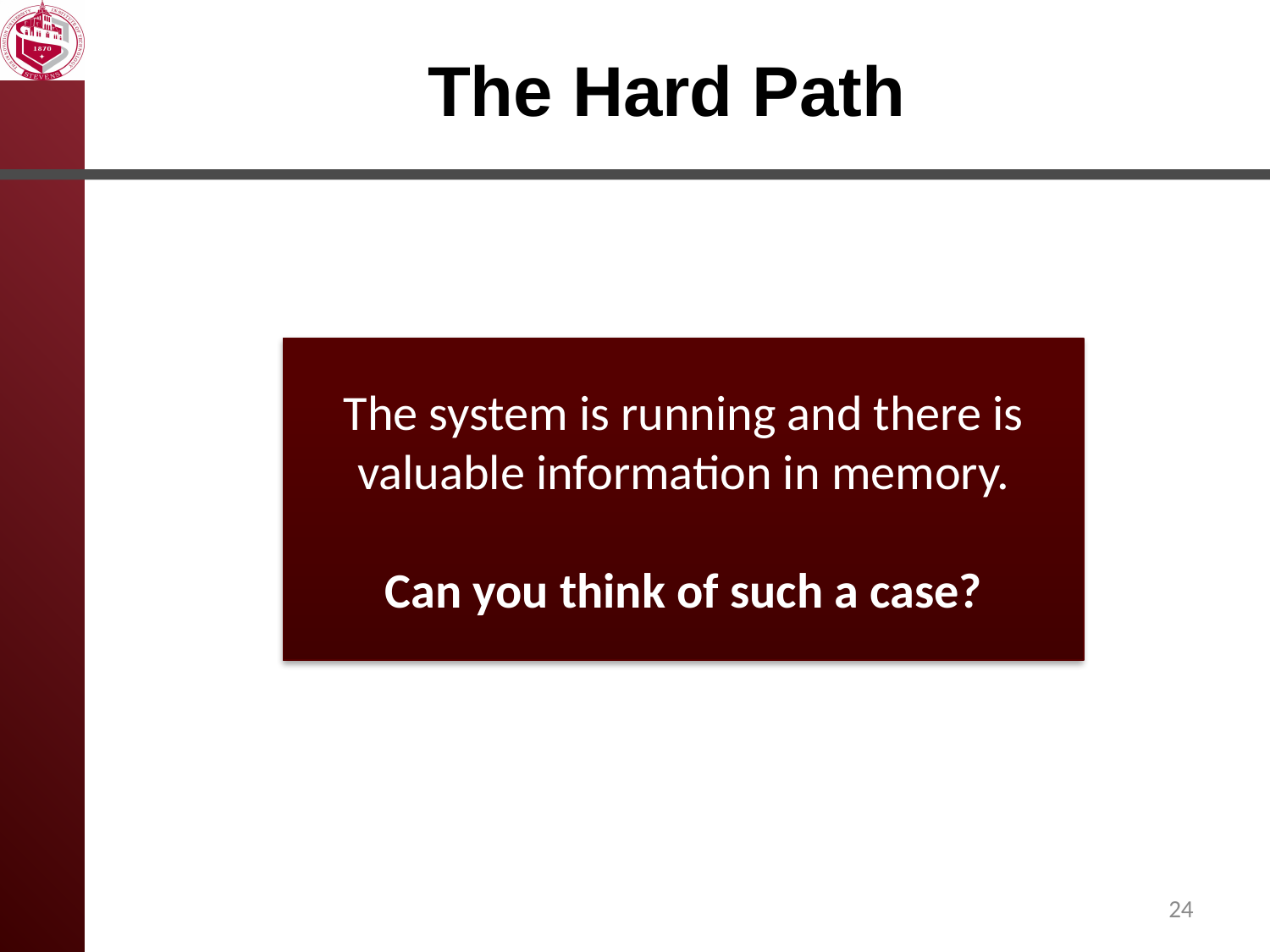

# The Hard Path
The system is running and there is valuable information in memory.

Can you think of such a case?
24